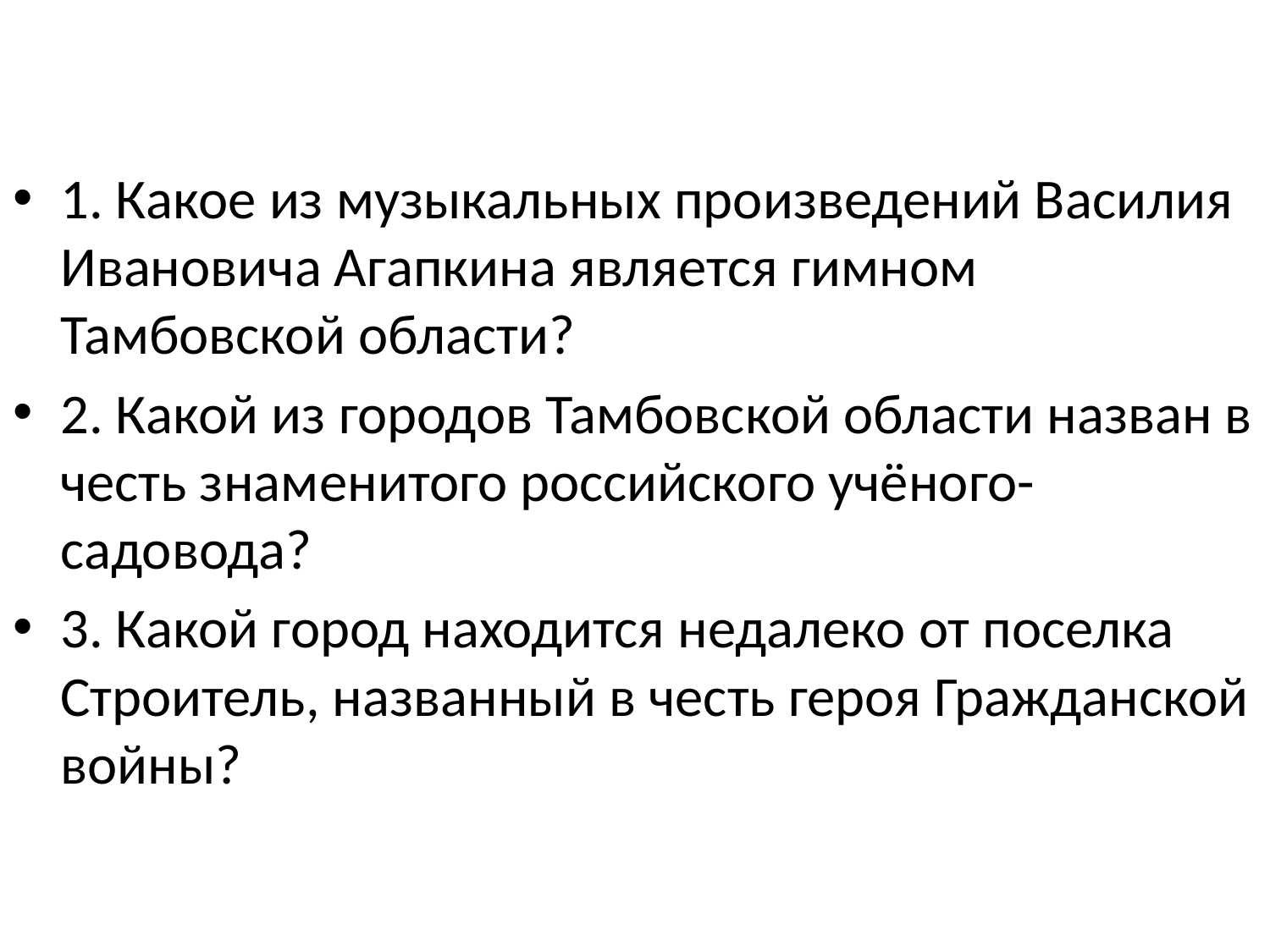

#
1. Какое из музыкальных произведений Василия Ивановича Агапкина является гимном Тамбовской области?
2. Какой из городов Тамбовской области назван в честь знаменитого российского учёного-садовода?
3. Какой город находится недалеко от поселка  Строитель, названный в честь героя Гражданской войны?